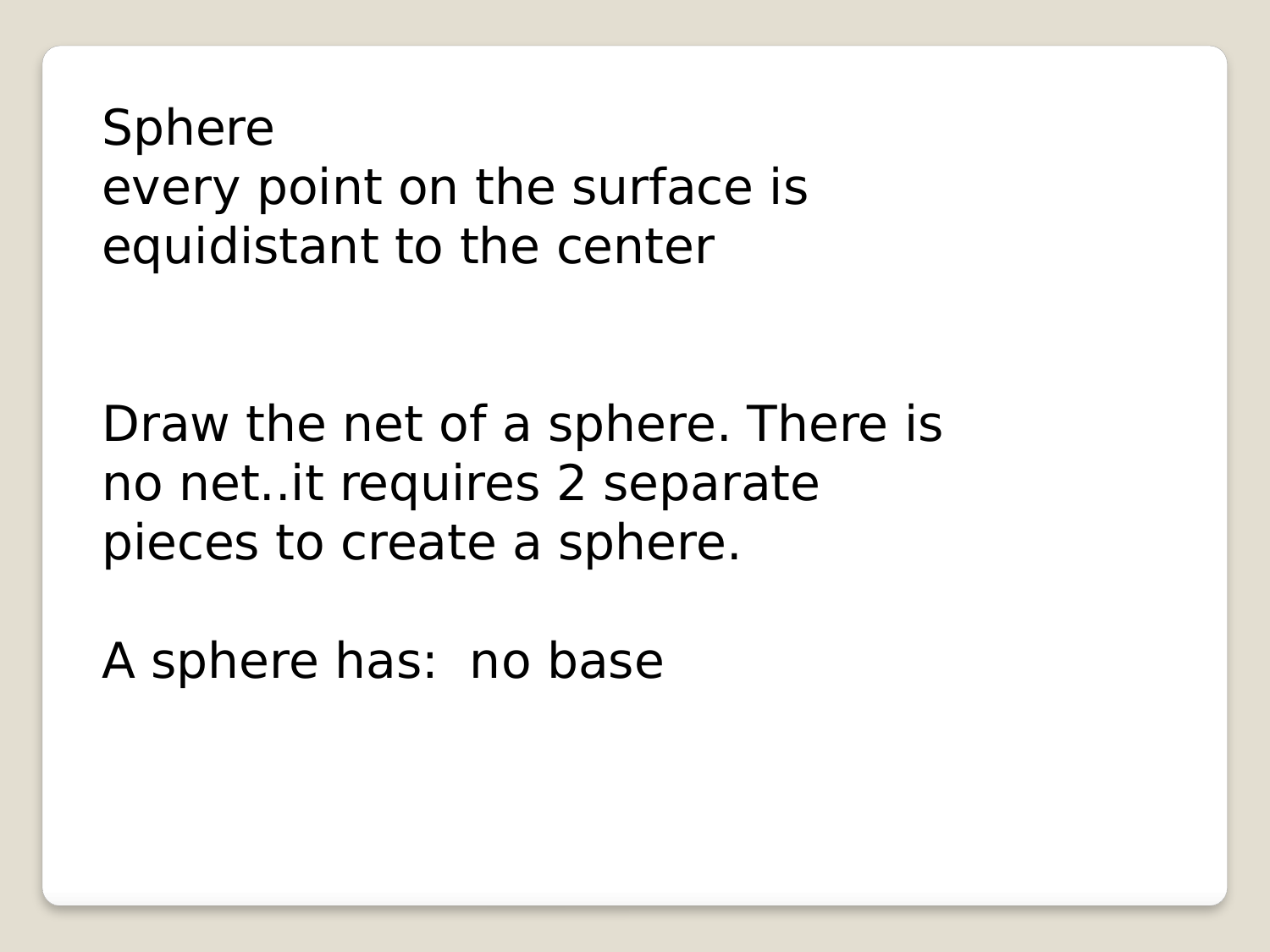

Sphere
every point on the surface is equidistant to the center

Draw the net of a sphere. There is no net..it requires 2 separate pieces to create a sphere.

A sphere has:  no base